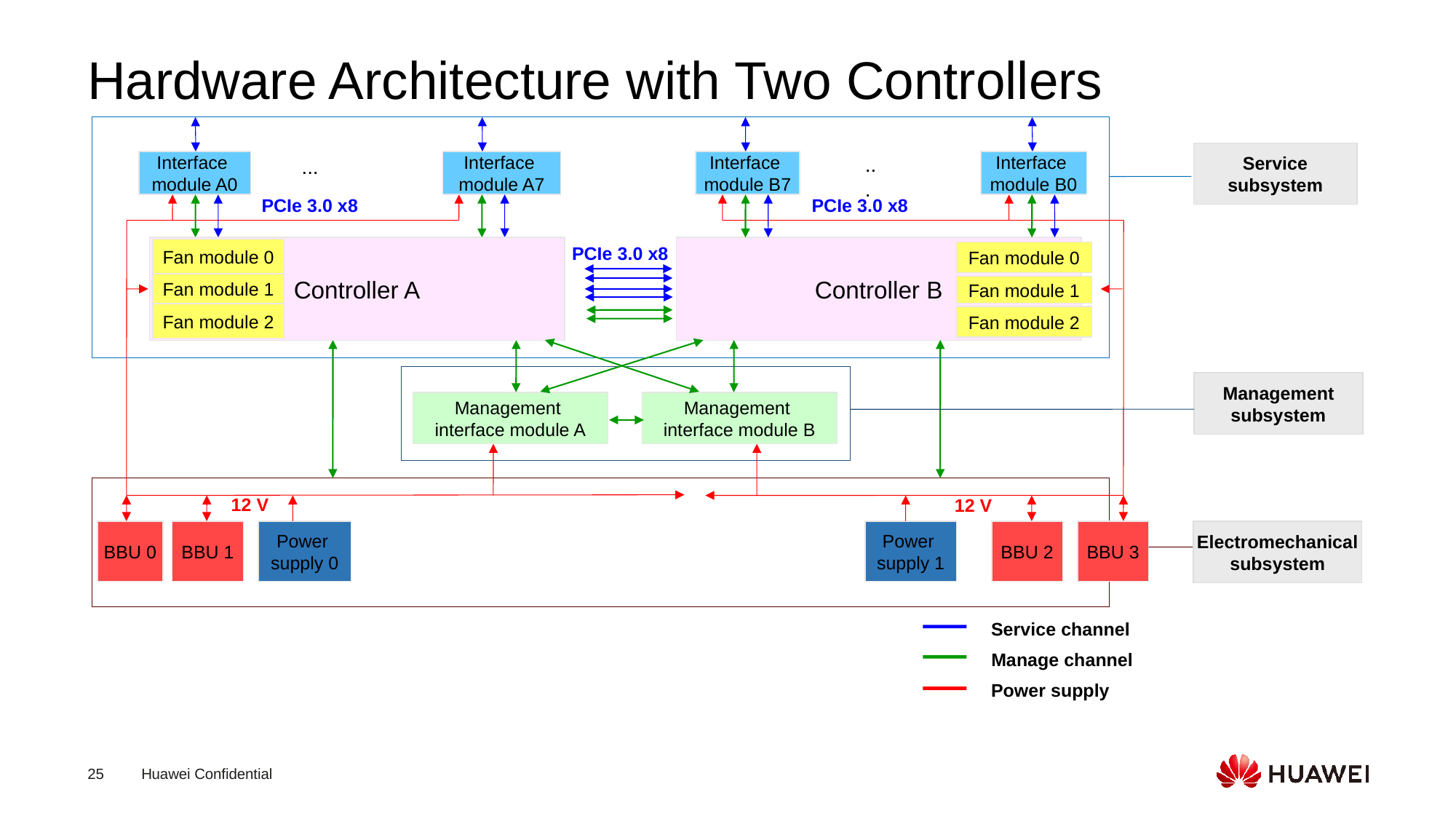

# Hardware Architecture with Two Controllers

Service subsystem
...
...
Interface
module A0
Interface
module A7
Interface
module B7
Interface
module B0

PCIe 3.0 x8
PCIe 3.0 x8

PCIe 3.0 x8
Controller A
Controller B
Fan module 0
Fan module 0

Fan module 1
Fan module 1

Fan module 2
Fan module 2

Management
subsystem
Management
interface module A
Management
interface module B

12 V

12 V

BBU 0
BBU 1
Power
supply 0
Power
supply 1
BBU 2
BBU 3
Electromechanical subsystem

Service channel

Manage channel

Power supply